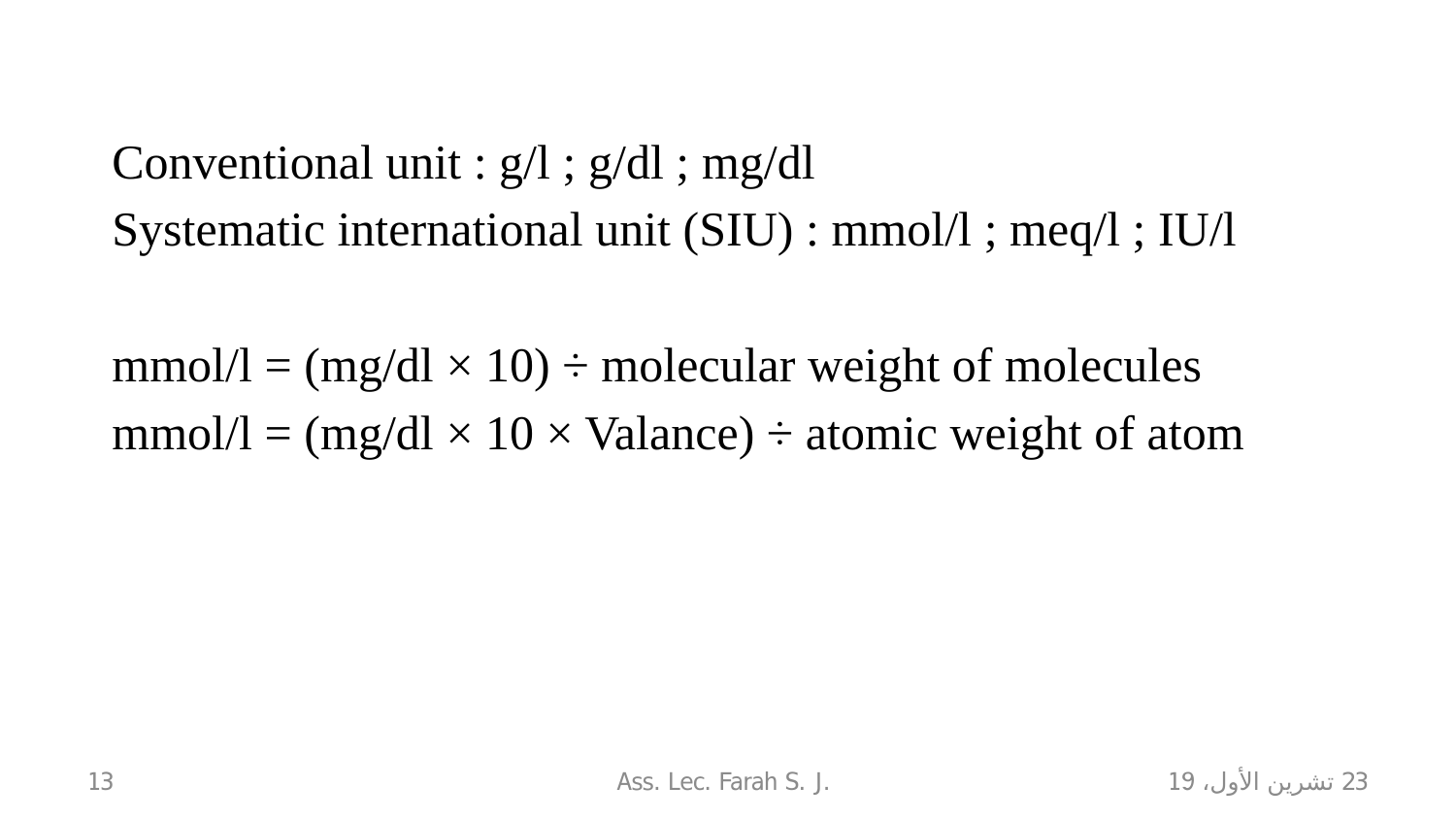

Conventional unit : g/l ; g/dl ; mg/dl
Systematic international unit (SIU) : mmol/l ; meq/l ; IU/l

mmol/l = (mg/dl × 10) ÷ molecular weight of molecules
mmol/l = (mg/dl × 10 × Valance) ÷ atomic weight of atom

13
Ass. Lec. Farah S. J.
23 تشرين الأول، 19